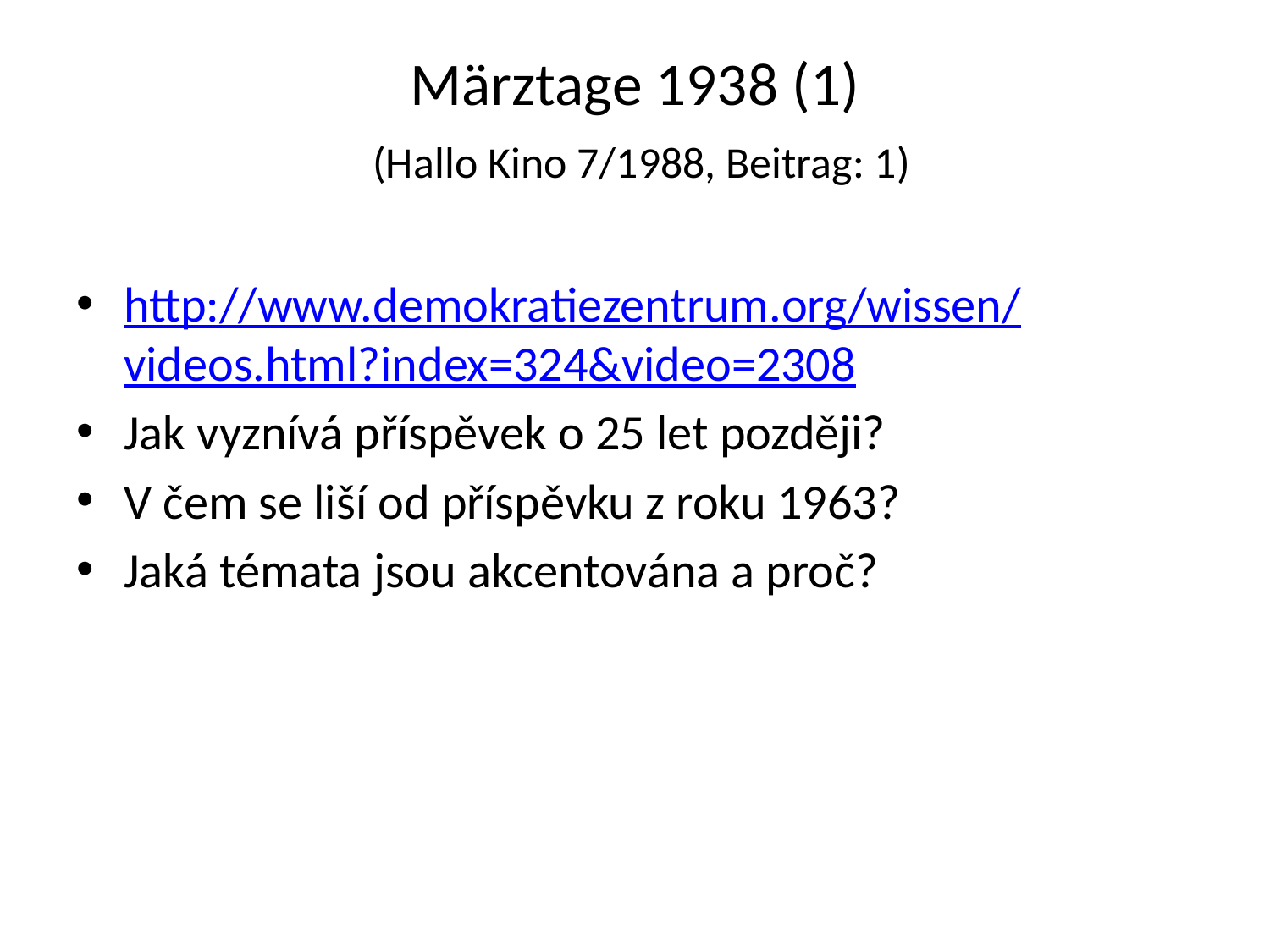

# Märztage 1938 (1) (Hallo Kino 7/1988, Beitrag: 1)
http://www.demokratiezentrum.org/wissen/videos.html?index=324&video=2308
Jak vyznívá příspěvek o 25 let později?
V čem se liší od příspěvku z roku 1963?
Jaká témata jsou akcentována a proč?